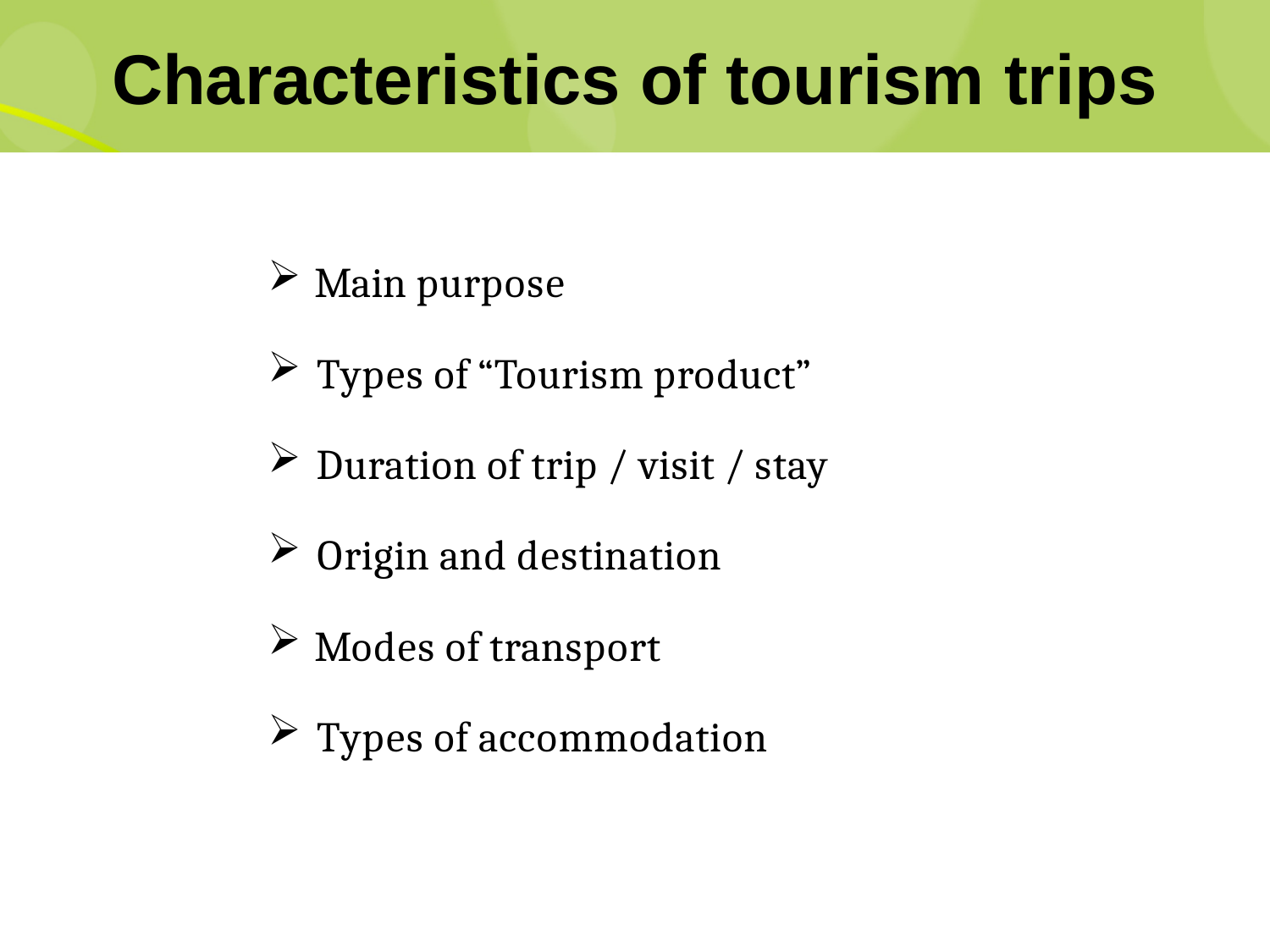

# Characteristics of tourism trips
Main purpose
Types of “Tourism product”
Duration of trip / visit / stay
Origin and destination
Modes of transport
Types of accommodation